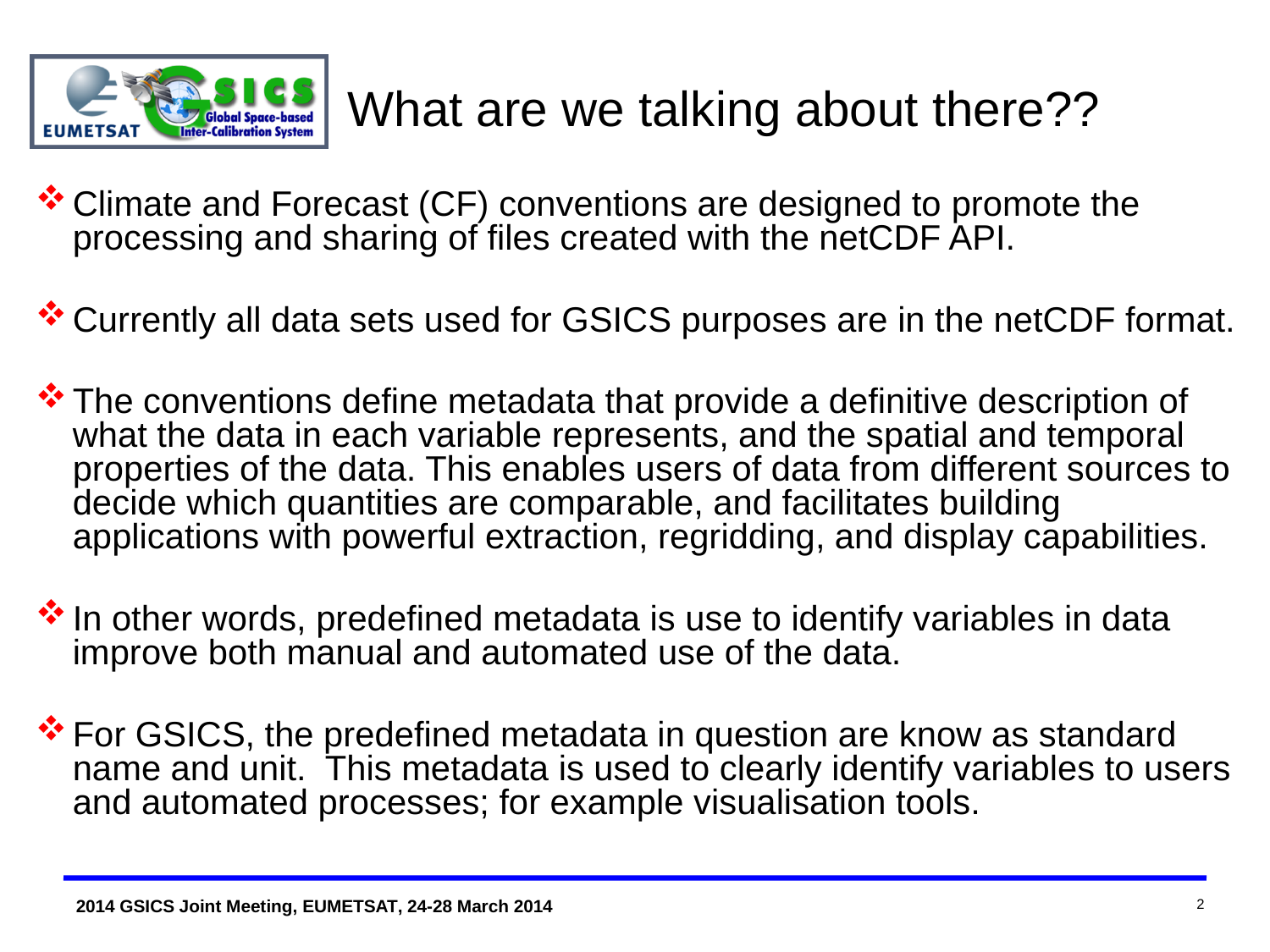

# What are we talking about there??
Climate and Forecast (CF) conventions are designed to promote the processing and sharing of files created with the netCDF API.

Currently all data sets used for GSICS purposes are in the netCDF format.

The conventions define metadata that provide a definitive description of what the data in each variable represents, and the spatial and temporal properties of the data. This enables users of data from different sources to decide which quantities are comparable, and facilitates building applications with powerful extraction, regridding, and display capabilities.

In other words, predefined metadata is use to identify variables in data improve both manual and automated use of the data.

For GSICS, the predefined metadata in question are know as standard name and unit.  This metadata is used to clearly identify variables to users and automated processes; for example visualisation tools.

2